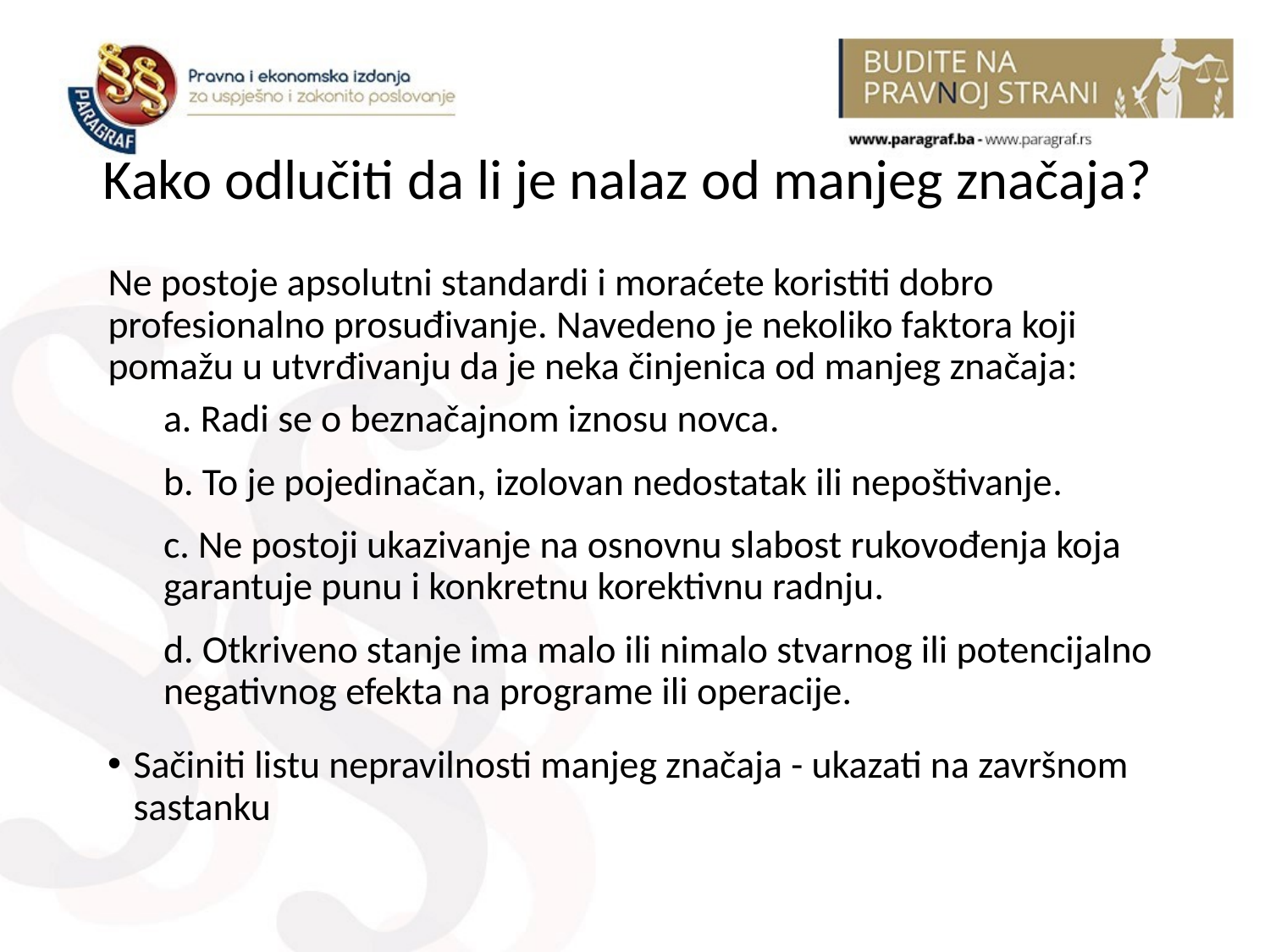

# Kako odlučiti da li je nalaz od manjeg značaja?
Ne postoje apsolutni standardi i moraćete koristiti dobro profesionalno prosuđivanje. Navedeno je nekoliko faktora koji pomažu u utvrđivanju da je neka činjenica od manjeg značaja:
a. Radi se o beznačajnom iznosu novca.
b. To je pojedinačan, izolovan nedostatak ili nepoštivanje.
c. Ne postoji ukazivanje na osnovnu slabost rukovođenja koja garantuje punu i konkretnu korektivnu radnju.
d. Otkriveno stanje ima malo ili nimalo stvarnog ili potencijalno negativnog efekta na programe ili operacije.
Sačiniti listu nepravilnosti manjeg značaja - ukazati na završnom sastanku